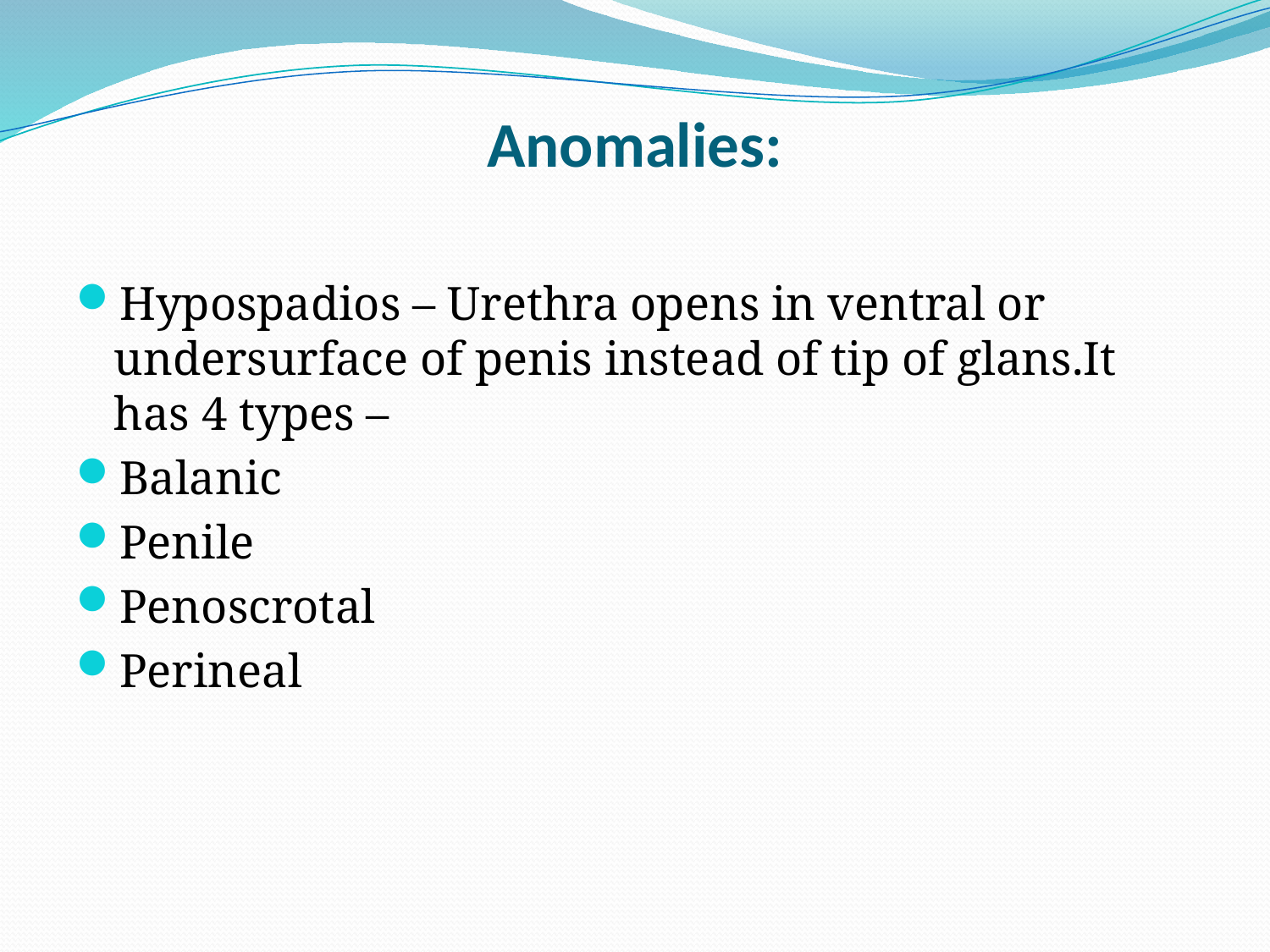

# Anomalies:
Hypospadios – Urethra opens in ventral or undersurface of penis instead of tip of glans.It has 4 types –
Balanic
Penile
Penoscrotal
Perineal